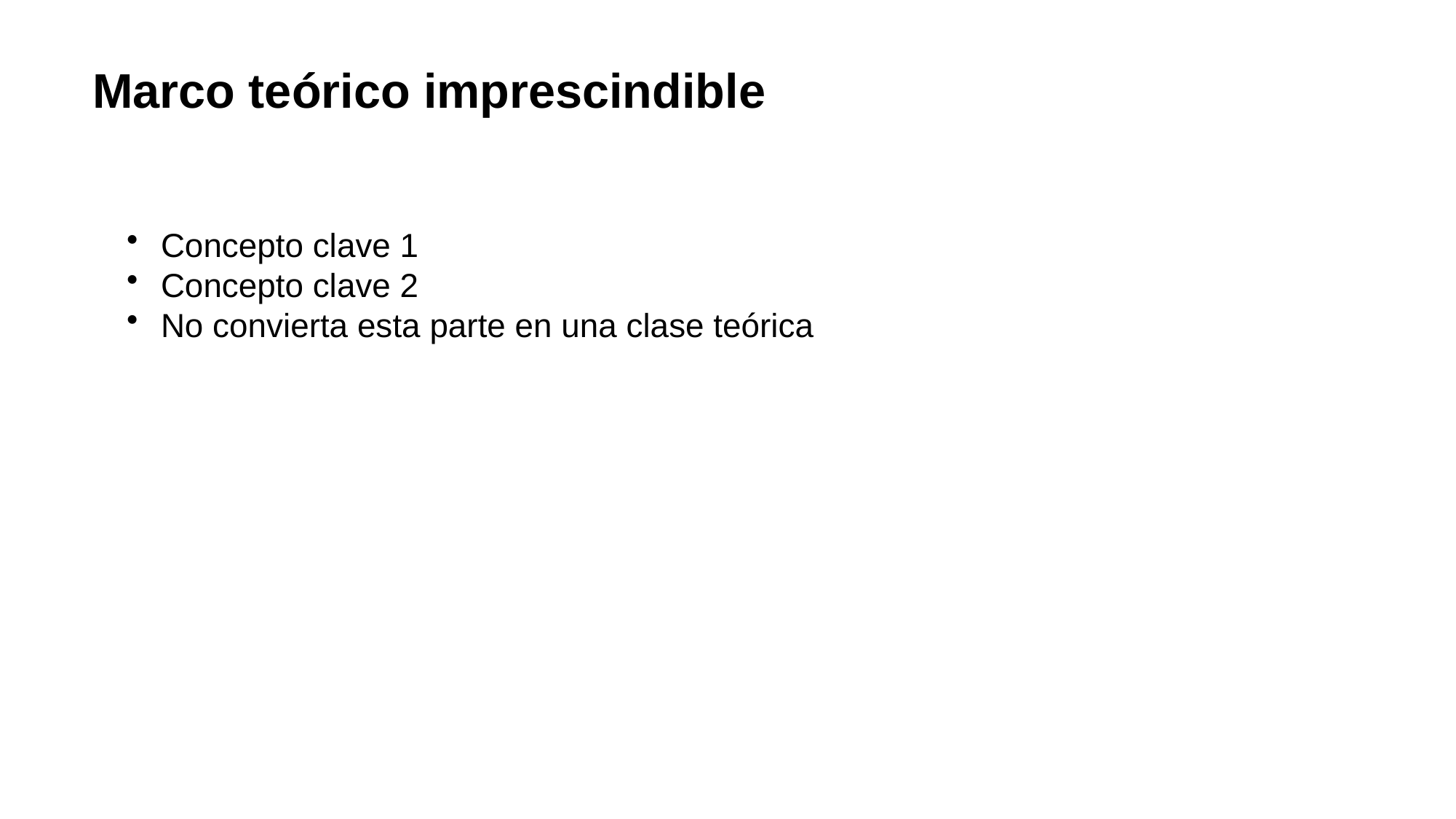

Marco teórico imprescindible
Concepto clave 1
Concepto clave 2
No convierta esta parte en una clase teórica